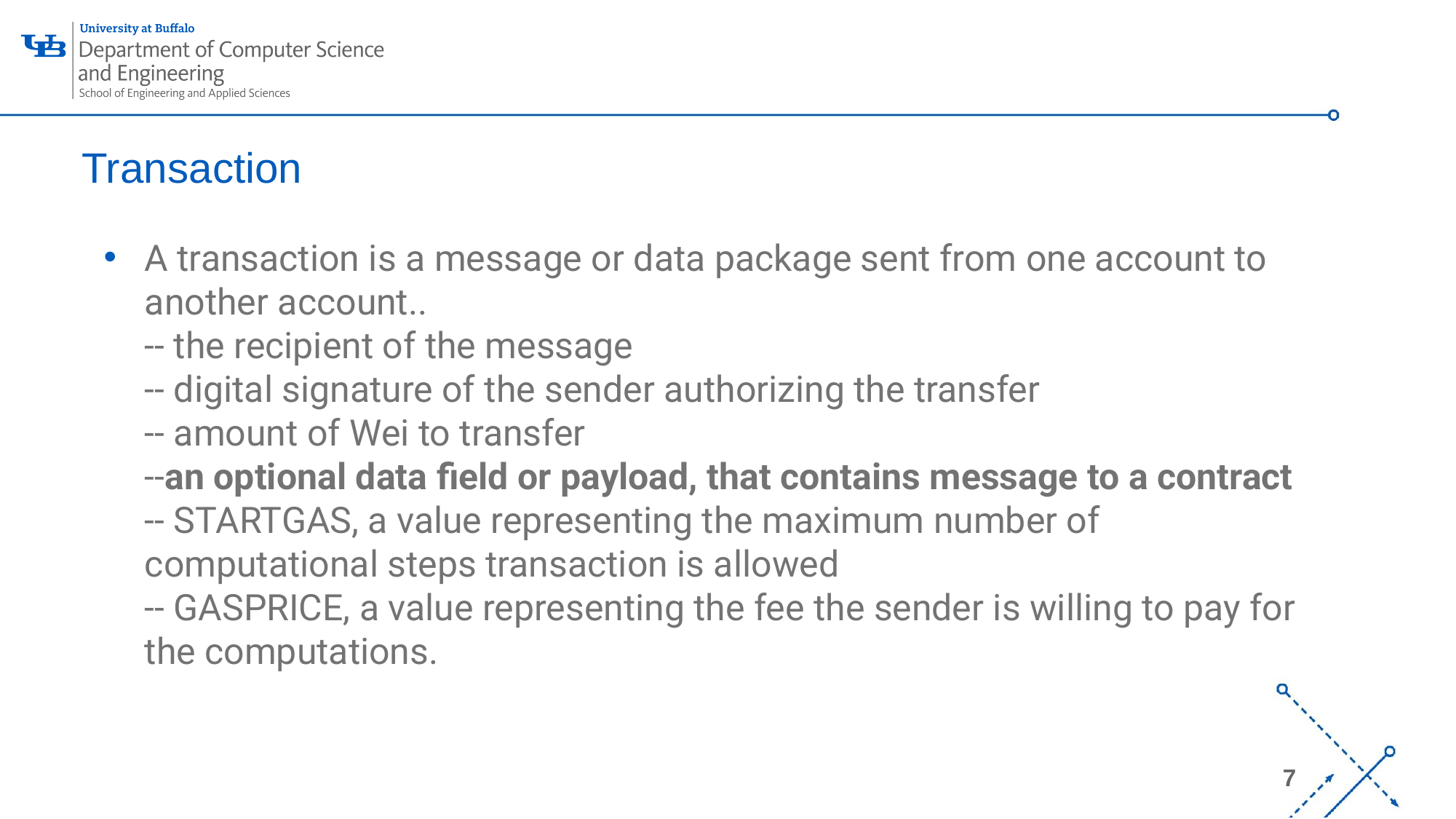

Transaction
A transaction is a message or data package sent from one account to another account..
-- the recipient of the message
-- digital signature of the sender authorizing the transfer
-- amount of Wei to transfer
--an optional data field or payload, that contains message to a contract
-- STARTGAS, a value representing the maximum number of computational steps transaction is allowed
-- GASPRICE, a value representing the fee the sender is willing to pay for the computations.